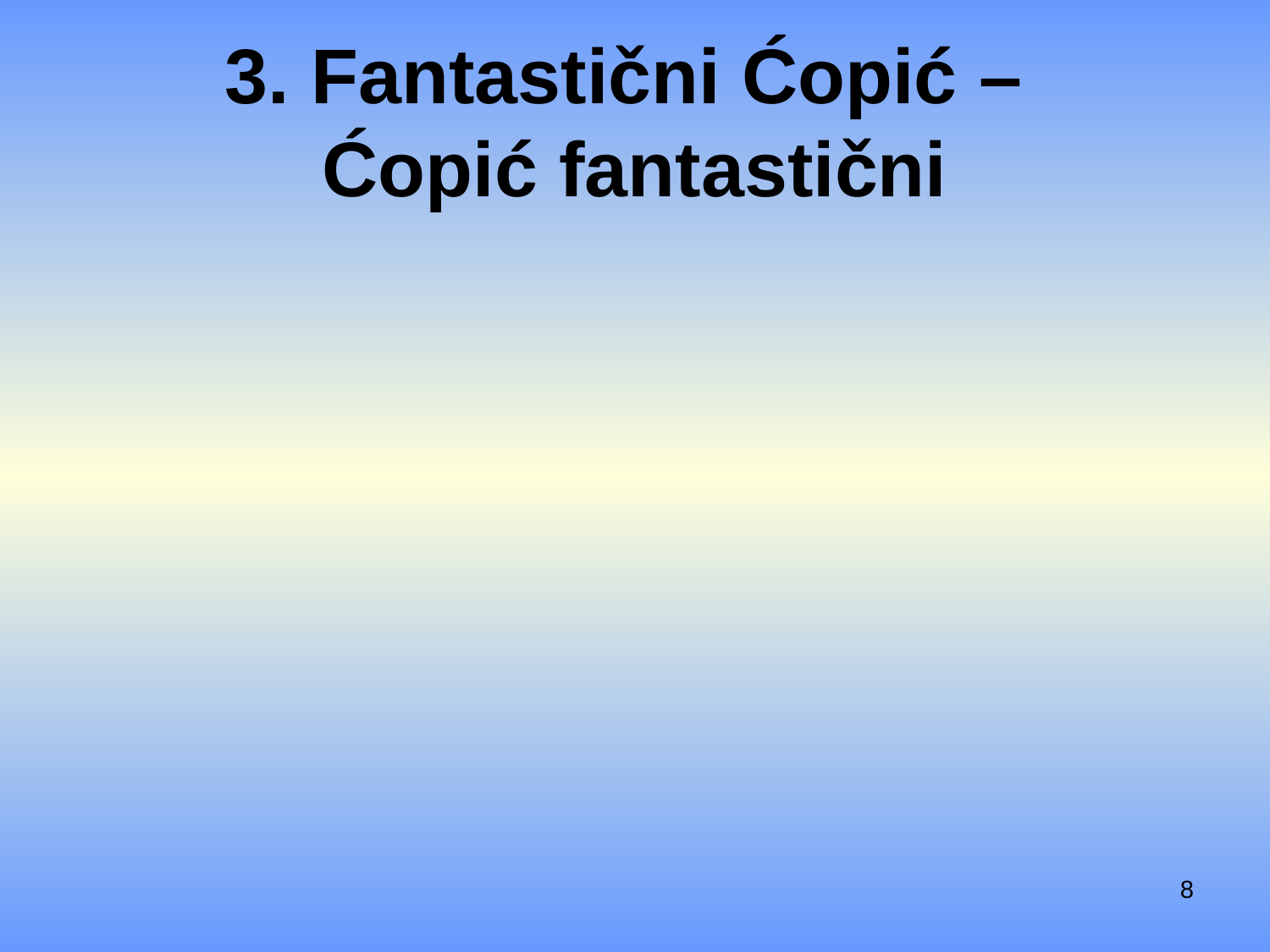

# 3. Fantastični Ćopić – Ćopić fantastični

8